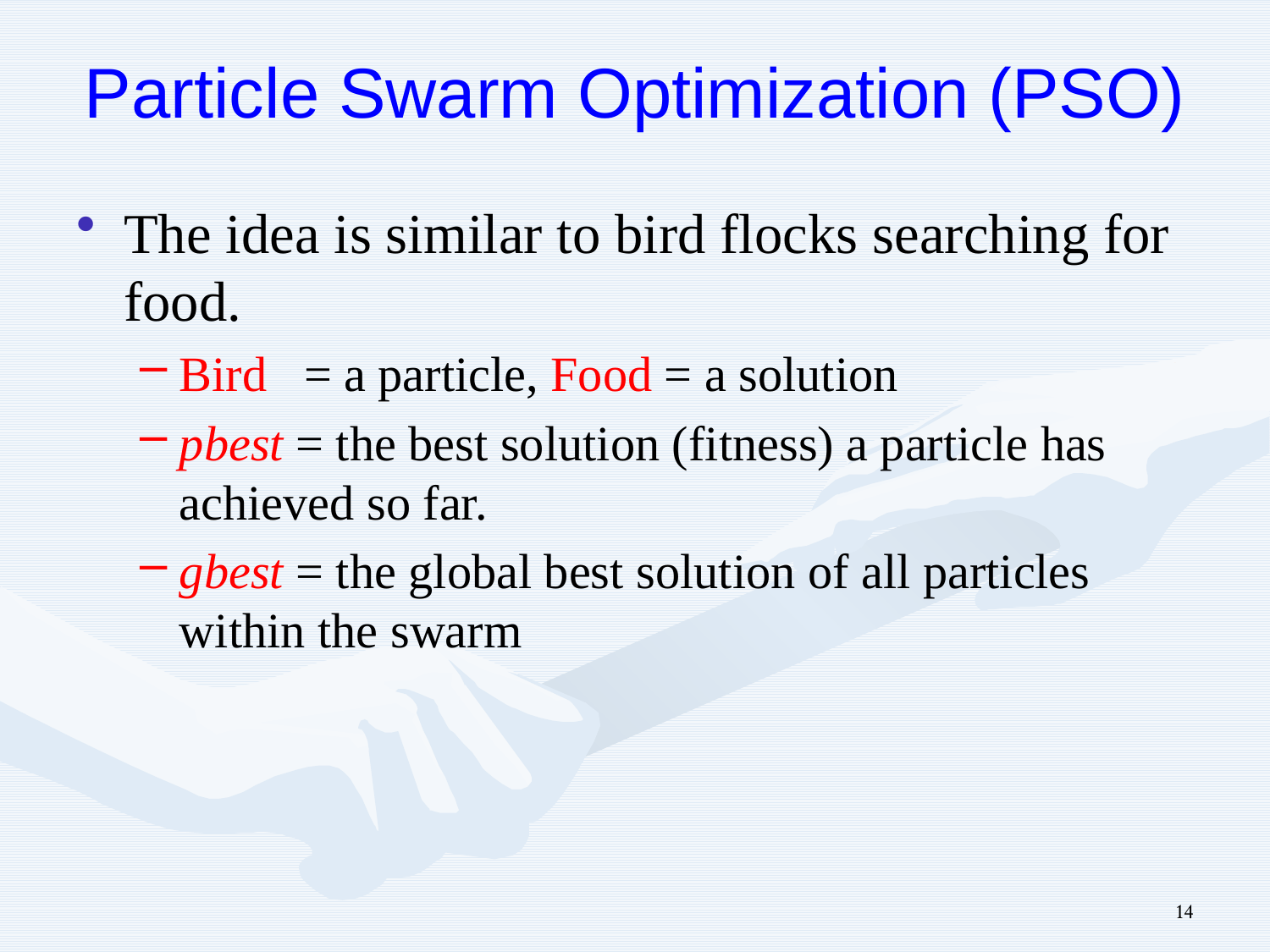

# Particle Swarm Optimization (PSO)
The idea is similar to bird flocks searching for food.
Bird   = a particle, Food = a solution
pbest = the best solution (fitness) a particle has achieved so far.
gbest = the global best solution of all particles within the swarm
14